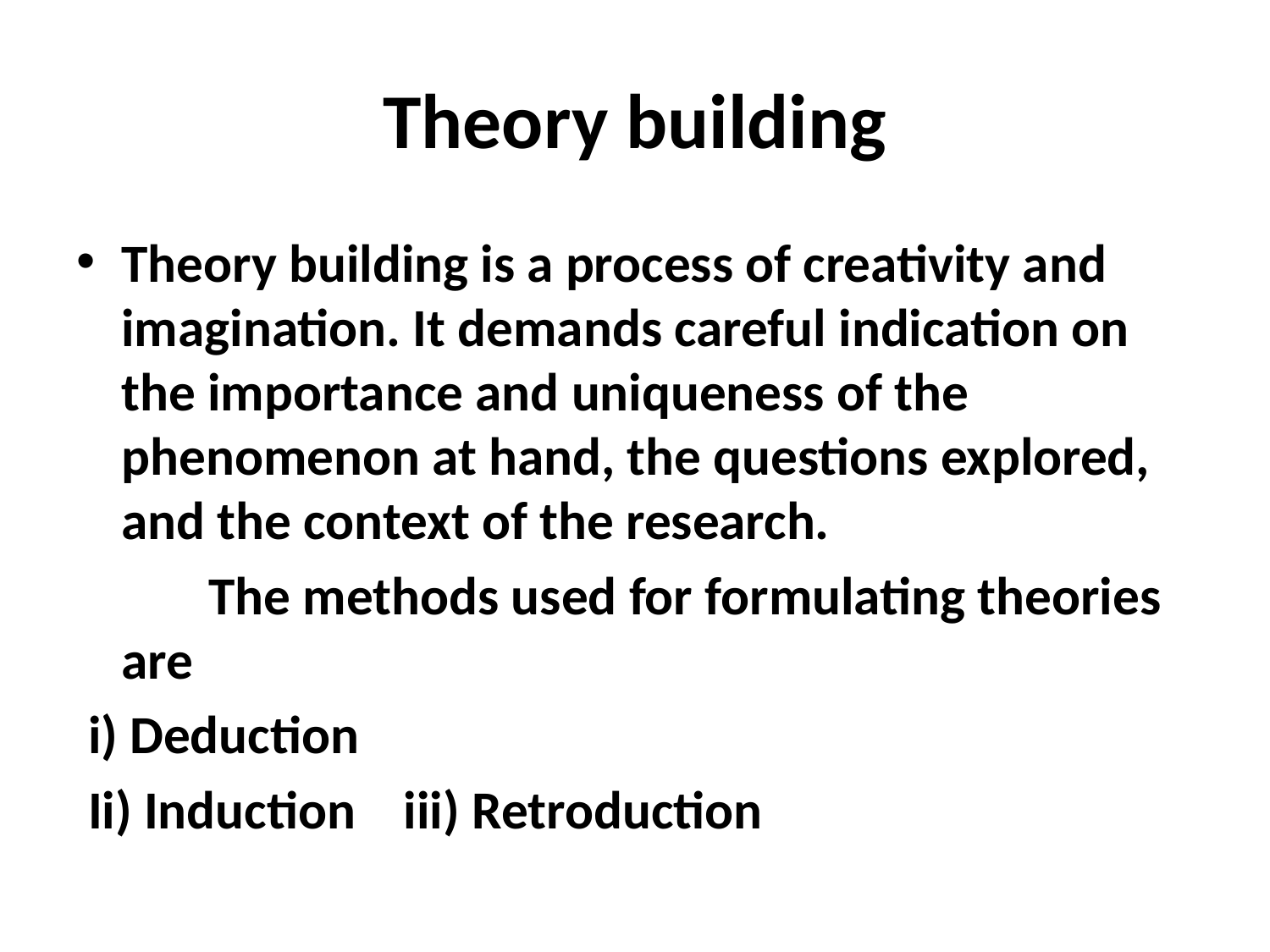

# Theory building
Theory building is a process of creativity and imagination. It demands careful indication on the importance and uniqueness of the phenomenon at hand, the questions explored, and the context of the research.
           The methods used for formulating theories are
 i) Deduction
 Ii) Induction    iii) Retroduction